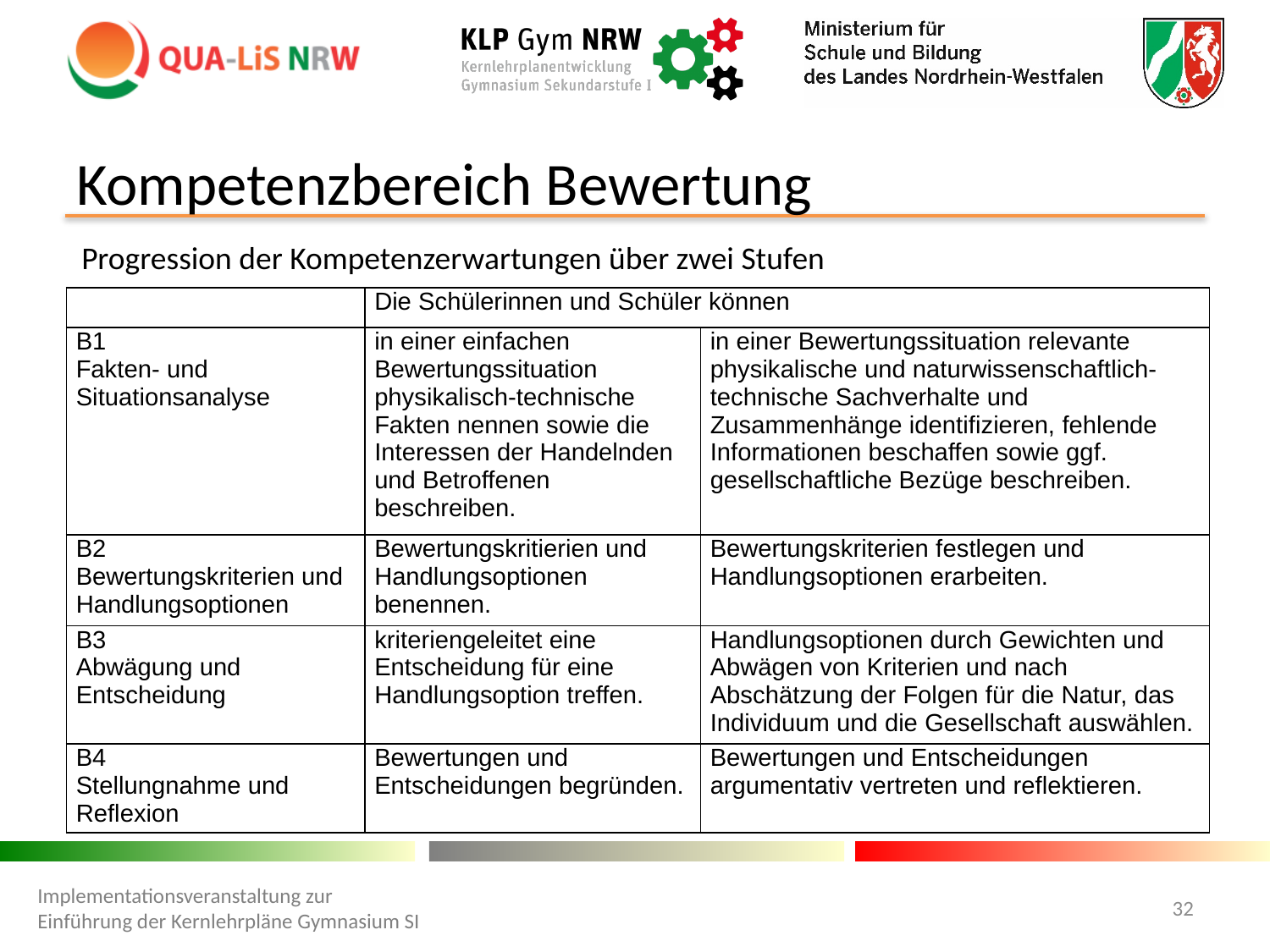

# Kompetenzbereich Bewertung
Progression der Kompetenzerwartungen über zwei Stufen
|  | Die Schülerinnen und Schüler können |  |
| --- | --- | --- |
| B1 Fakten- und Situationsanalyse | in einer einfachen Bewertungssituation physikalisch-technische Fakten nennen sowie die Interessen der Handelnden und Betroffenen beschreiben. | in einer Bewertungssituation relevante physikalische und naturwissenschaftlich-technische Sachverhalte und Zusammenhänge identifizieren, fehlende Informationen beschaffen sowie ggf. gesellschaftliche Bezüge beschreiben. |
| B2 Bewertungskriterien und Handlungsoptionen | Bewertungskritierien und Handlungsoptionen benennen. | Bewertungskriterien festlegen und Handlungsoptionen erarbeiten. |
| B3 Abwägung und Entscheidung | kriteriengeleitet eine Entscheidung für eine Handlungsoption treffen. | Handlungsoptionen durch Gewichten und Abwägen von Kriterien und nach Abschätzung der Folgen für die Natur, das Individuum und die Gesellschaft auswählen. |
| B4 Stellungnahme und Reflexion | Bewertungen und Entscheidungen begründen. | Bewertungen und Entscheidungen argumentativ vertreten und reflektieren. |
Implementationsveranstaltung zur Einführung der Kernlehrpläne Gymnasium SI
32